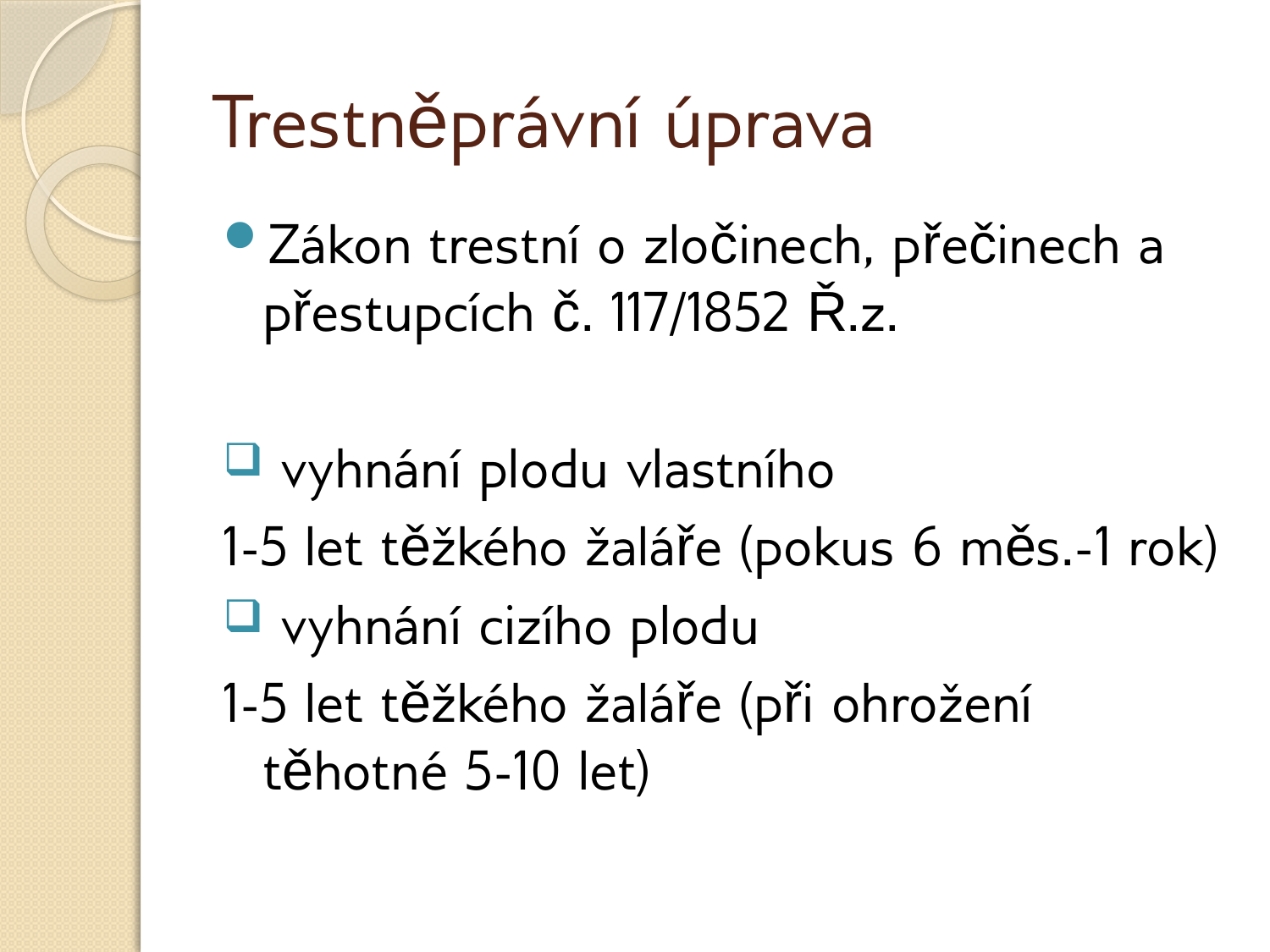

# Trestněprávní úprava
Zákon trestní o zločinech, přečinech a přestupcích č. 117/1852 Ř.z.

 vyhnání plodu vlastního
1-5 let těžkého žaláře (pokus 6 měs.-1 rok)
 vyhnání cizího plodu
1-5 let těžkého žaláře (při ohrožení těhotné 5-10 let)